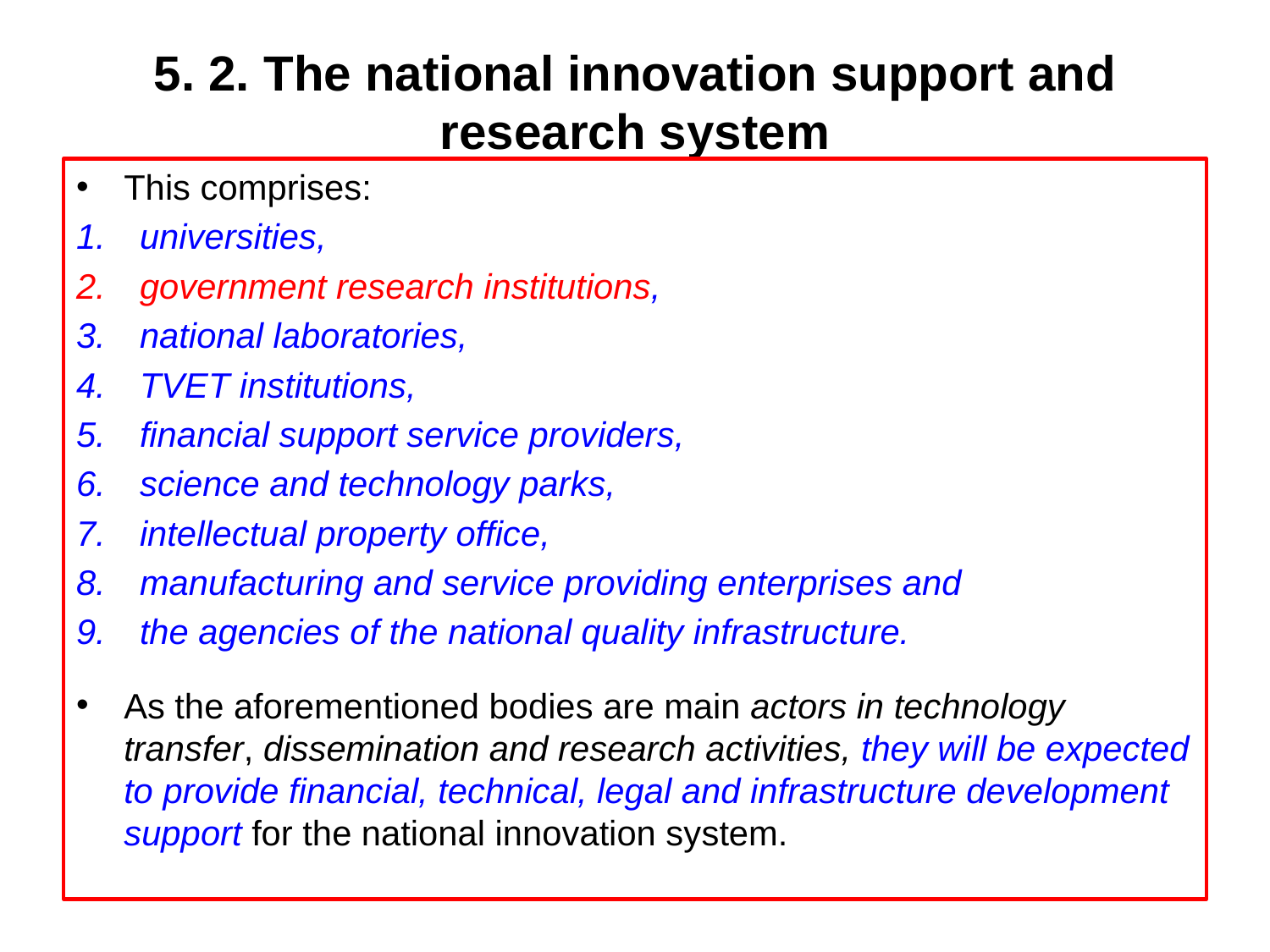

# 5. 2. The national innovation support and research system
This comprises:
universities,
government research institutions,
national laboratories,
TVET institutions,
financial support service providers,
science and technology parks,
intellectual property office,
manufacturing and service providing enterprises and
the agencies of the national quality infrastructure.

As the aforementioned bodies are main actors in technology transfer, dissemination and research activities, they will be expected to provide financial, technical, legal and infrastructure development support for the national innovation system.